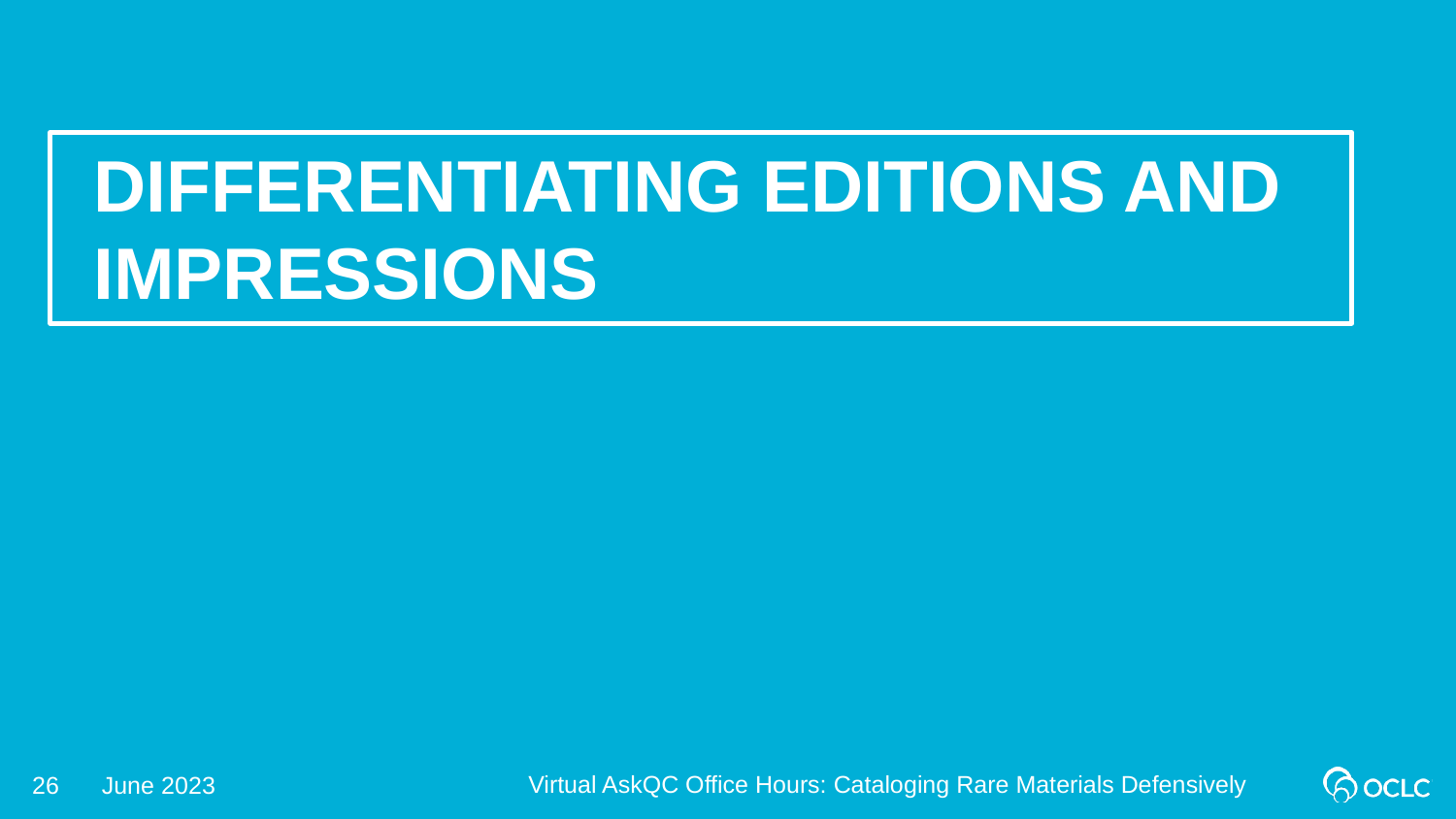

Differentiating Editions and impressions
Virtual AskQC Office Hours: Cataloging Rare Materials Defensively
26
June 2023